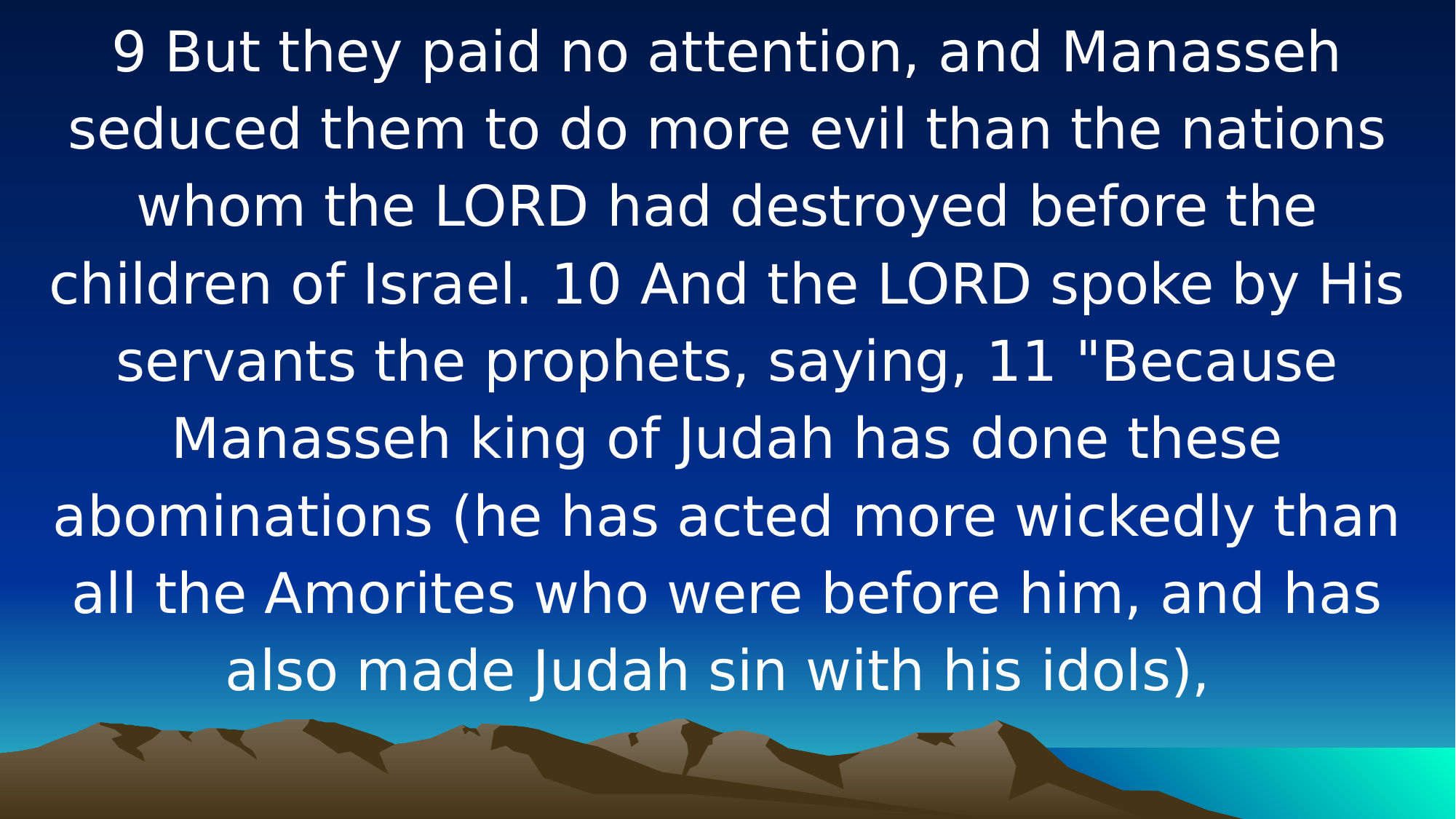

9 But they paid no attention, and Manasseh seduced them to do more evil than the nations whom the LORD had destroyed before the children of Israel. 10 And the LORD spoke by His servants the prophets, saying, 11 "Because Manasseh king of Judah has done these abominations (he has acted more wickedly than all the Amorites who were before him, and has also made Judah sin with his idols),